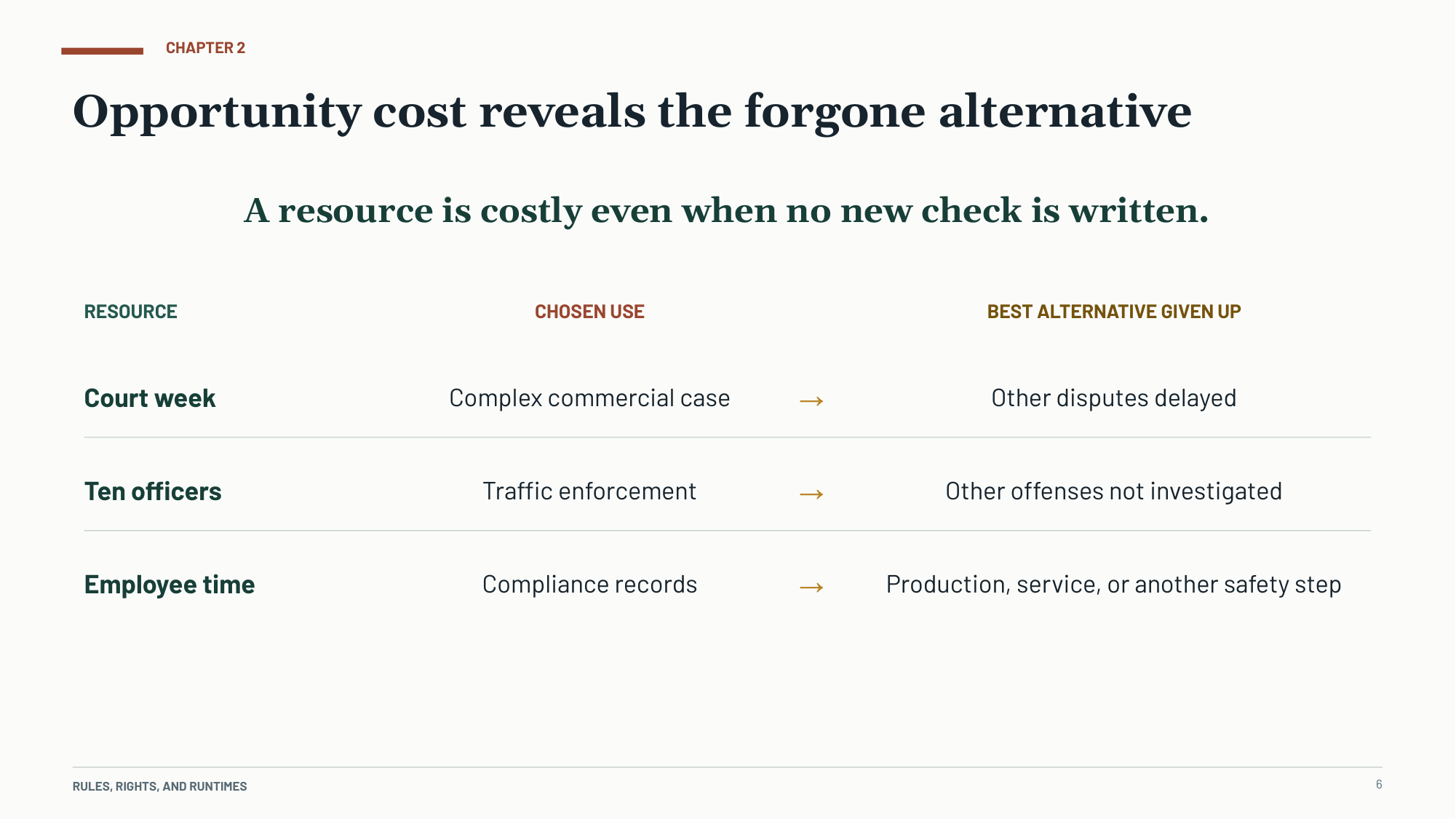

CHAPTER 2

Opportunity cost reveals the forgone alternative
A resource is costly even when no new check is written.
RESOURCE
CHOSEN USE
BEST ALTERNATIVE GIVEN UP
Other disputes delayed
→
Court week
Complex commercial case

Other offenses not investigated
→
Ten officers
Traffic enforcement

Production, service, or another safety step
→
Employee time
Compliance records

6
RULES, RIGHTS, AND RUNTIMES